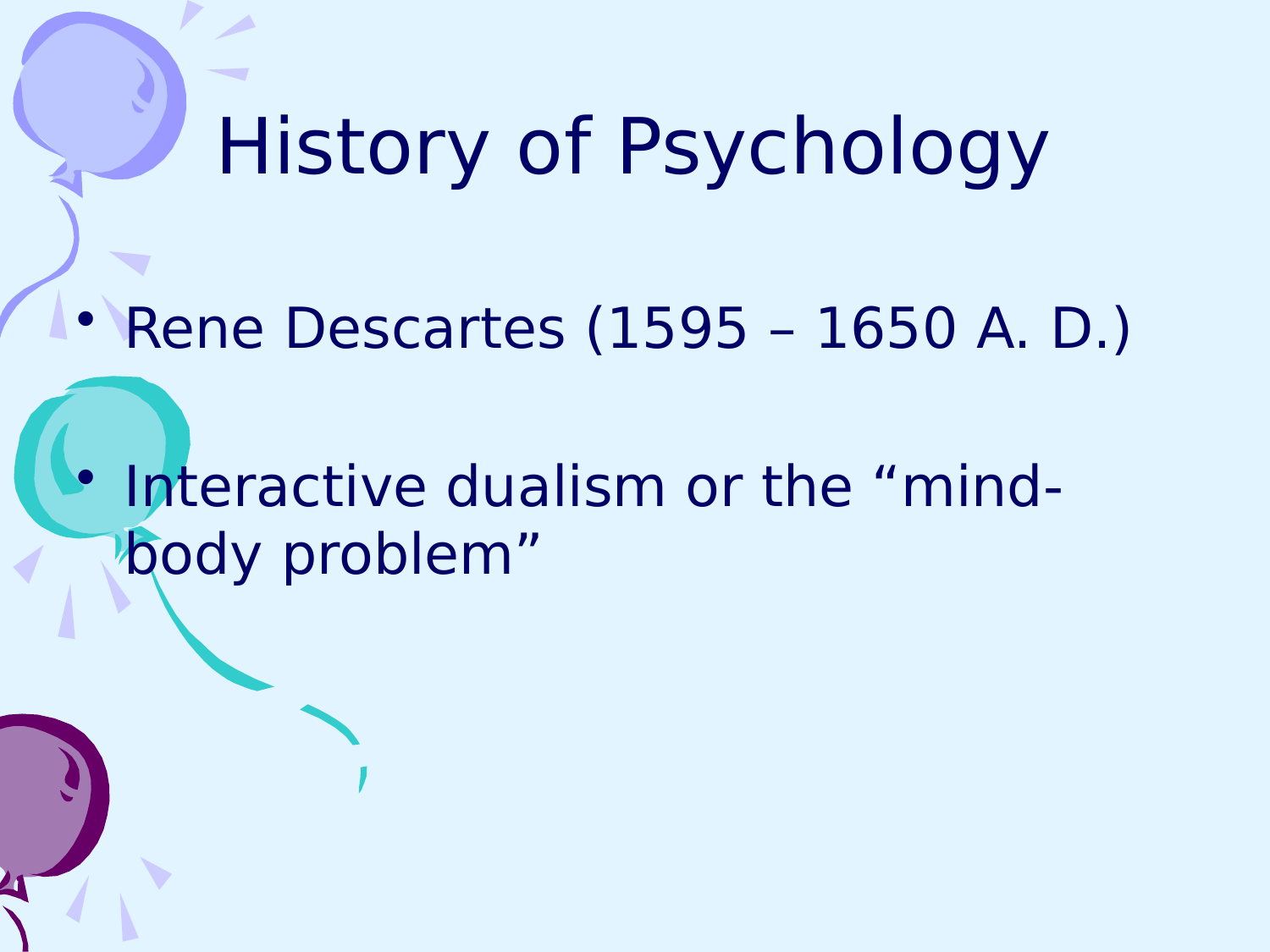

# History of Psychology
Rene Descartes (1595 – 1650 A. D.)

Interactive dualism or the “mind-body problem”